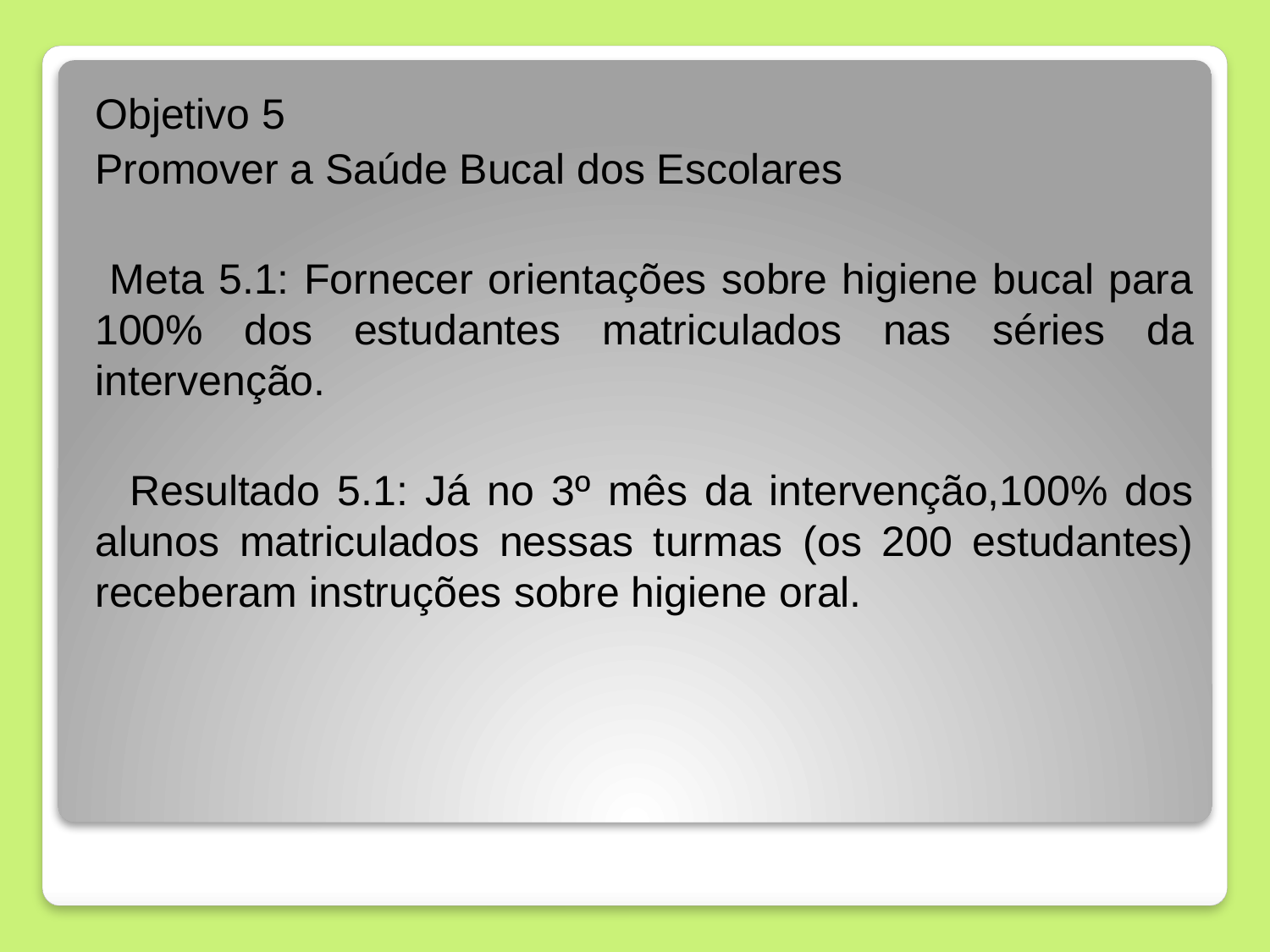

Objetivo 5
Promover a Saúde Bucal dos Escolares

 Meta 5.1: Fornecer orientações sobre higiene bucal para 100% dos estudantes matriculados nas séries da intervenção.

  Resultado 5.1: Já no 3º mês da intervenção,100% dos alunos matriculados nessas turmas (os 200 estudantes) receberam instruções sobre higiene oral.